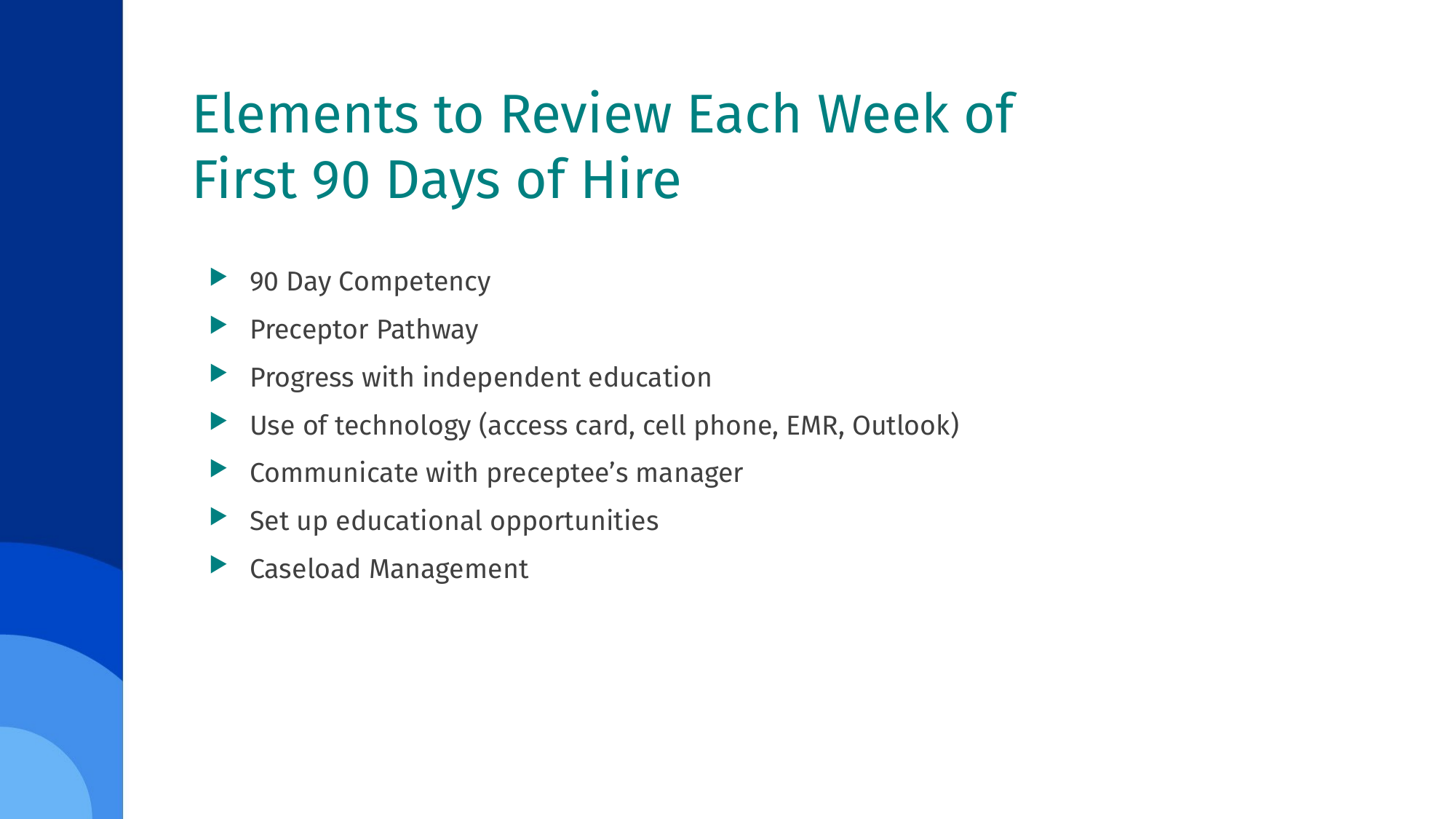

# Elements to Review Each Week of First 90 Days of Hire
90 Day Competency
Preceptor Pathway
Progress with independent education
Use of technology (access card, cell phone, EMR, Outlook)
Communicate with preceptee’s manager
Set up educational opportunities
Caseload Management